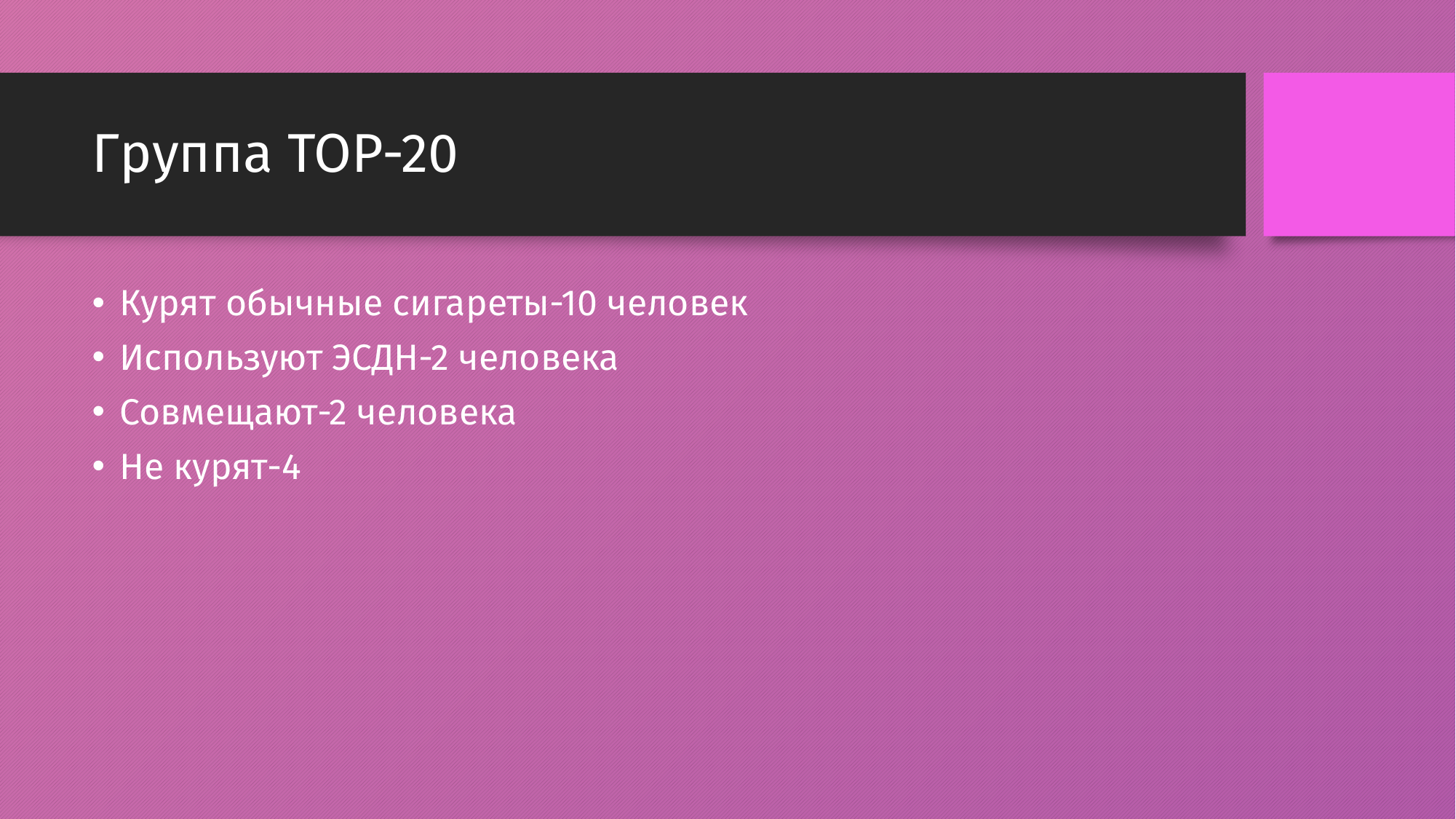

# Группа ТОР-20
Курят обычные сигареты-10 человек
Используют ЭСДН-2 человека
Совмещают-2 человека
Не курят-4